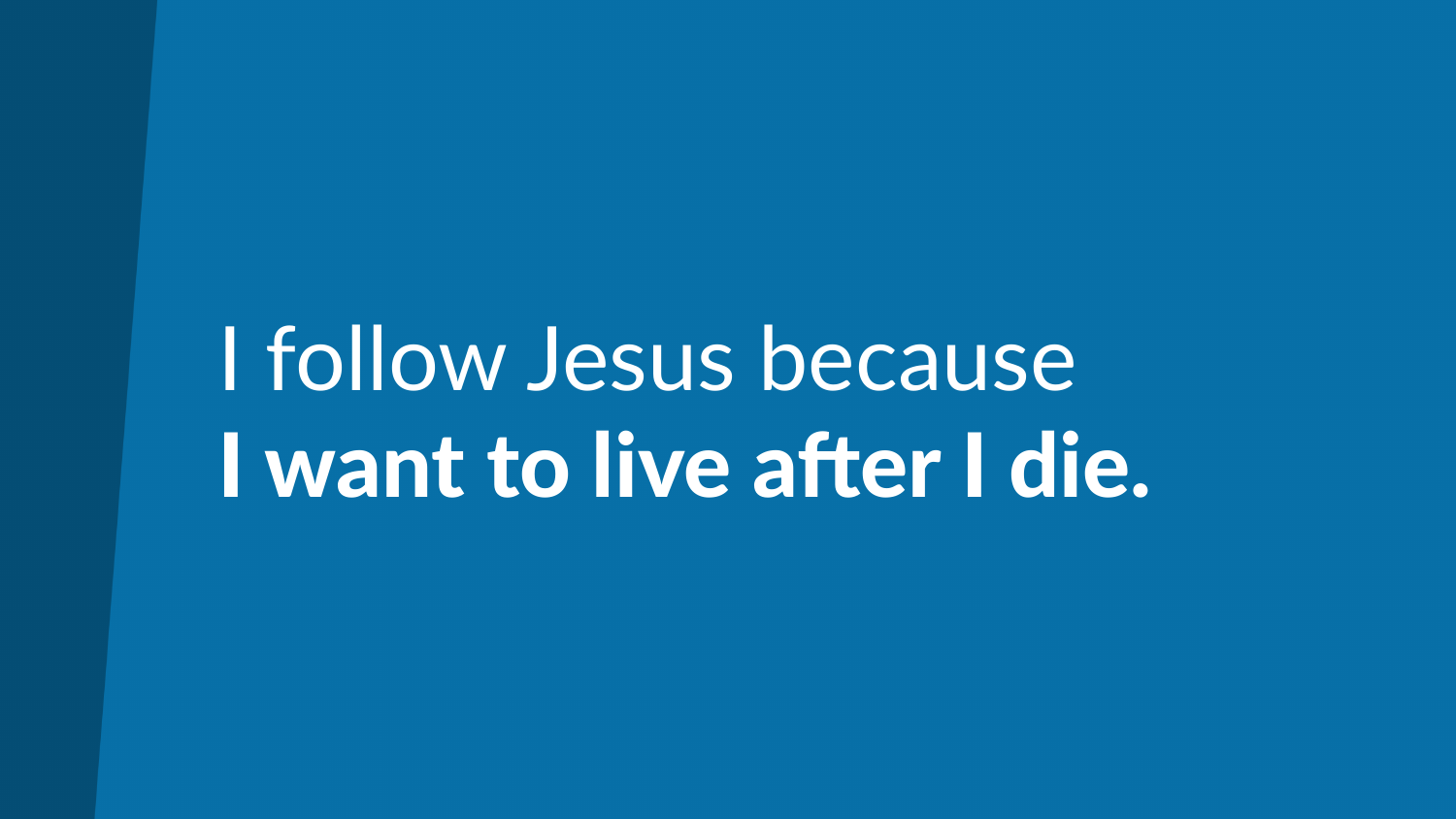

# I follow Jesus because I want to live after I die.